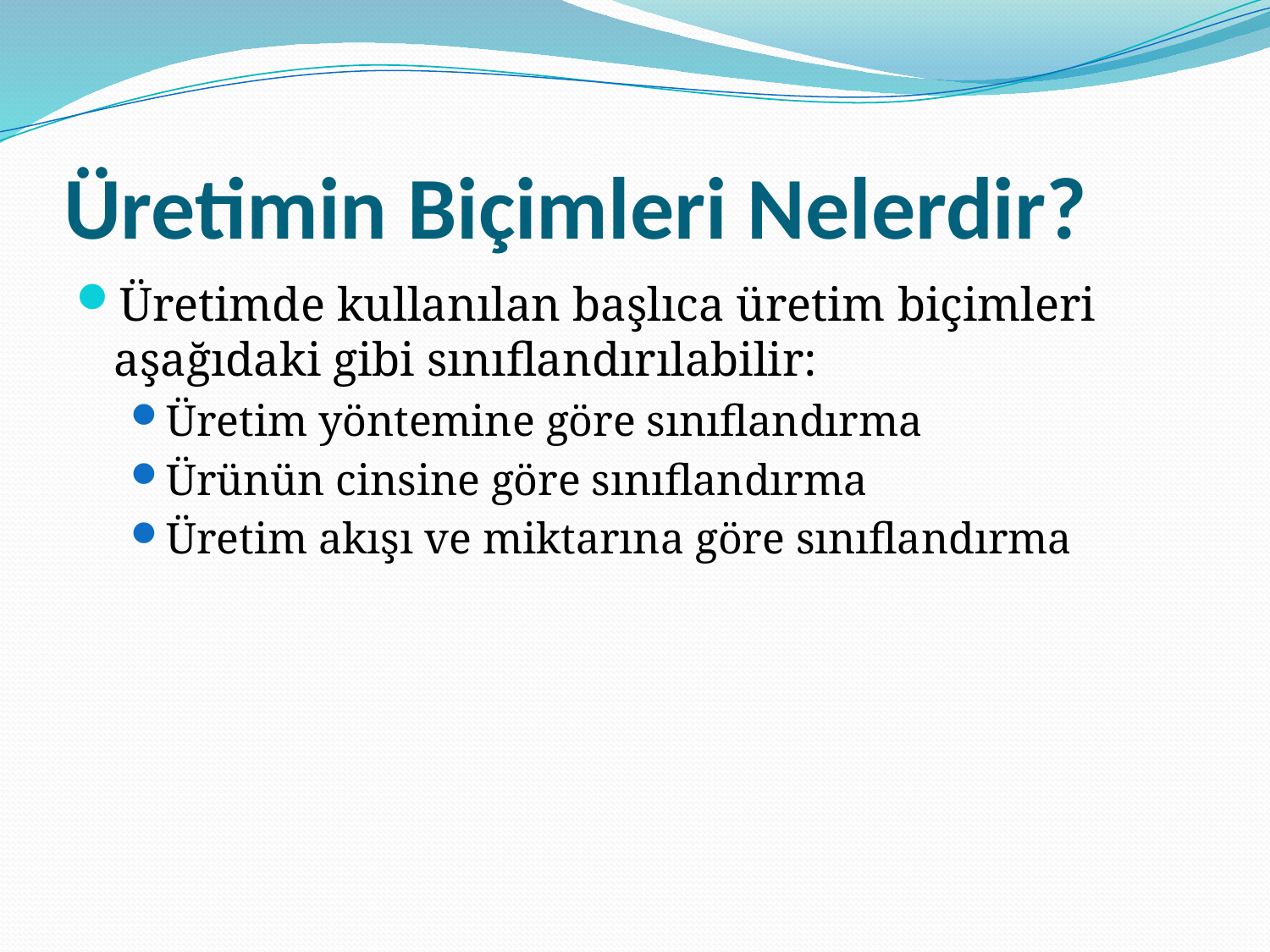

# Üretimin Biçimleri Nelerdir?
Üretimde kullanılan başlıca üretim biçimleri aşağıdaki gibi sınıflandırılabilir:
Üretim yöntemine göre sınıflandırma
Ürünün cinsine göre sınıflandırma
Üretim akışı ve miktarına göre sınıflandırma